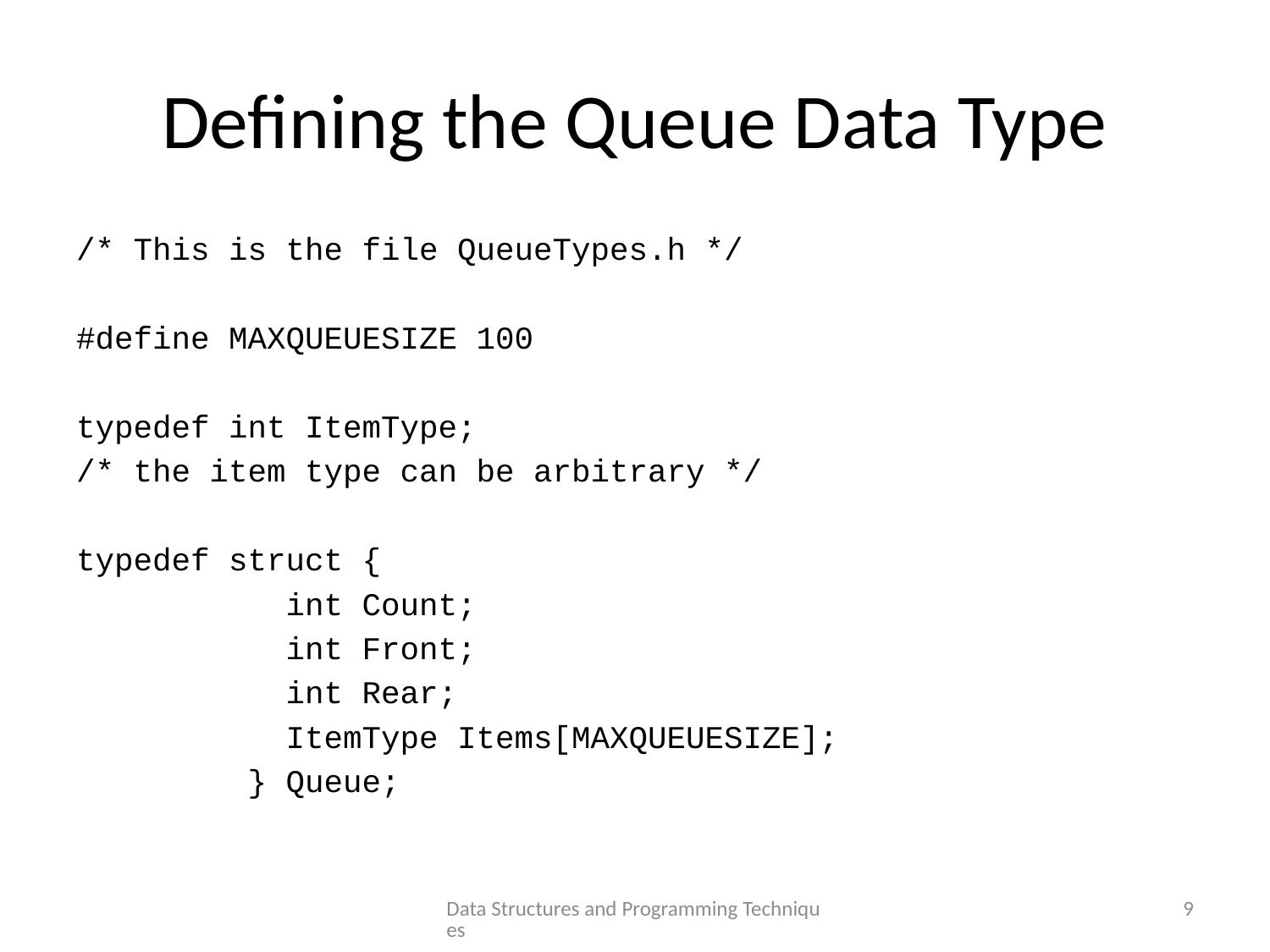

# Defining the Queue Data Type
/* This is the file QueueTypes.h */

#define MAXQUEUESIZE 100

typedef int ItemType;
/* the item type can be arbitrary */

typedef struct {
           int Count;
           int Front;
           int Rear;
           ItemType Items[MAXQUEUESIZE];
         } Queue;

Data Structures and Programming Techniques
9